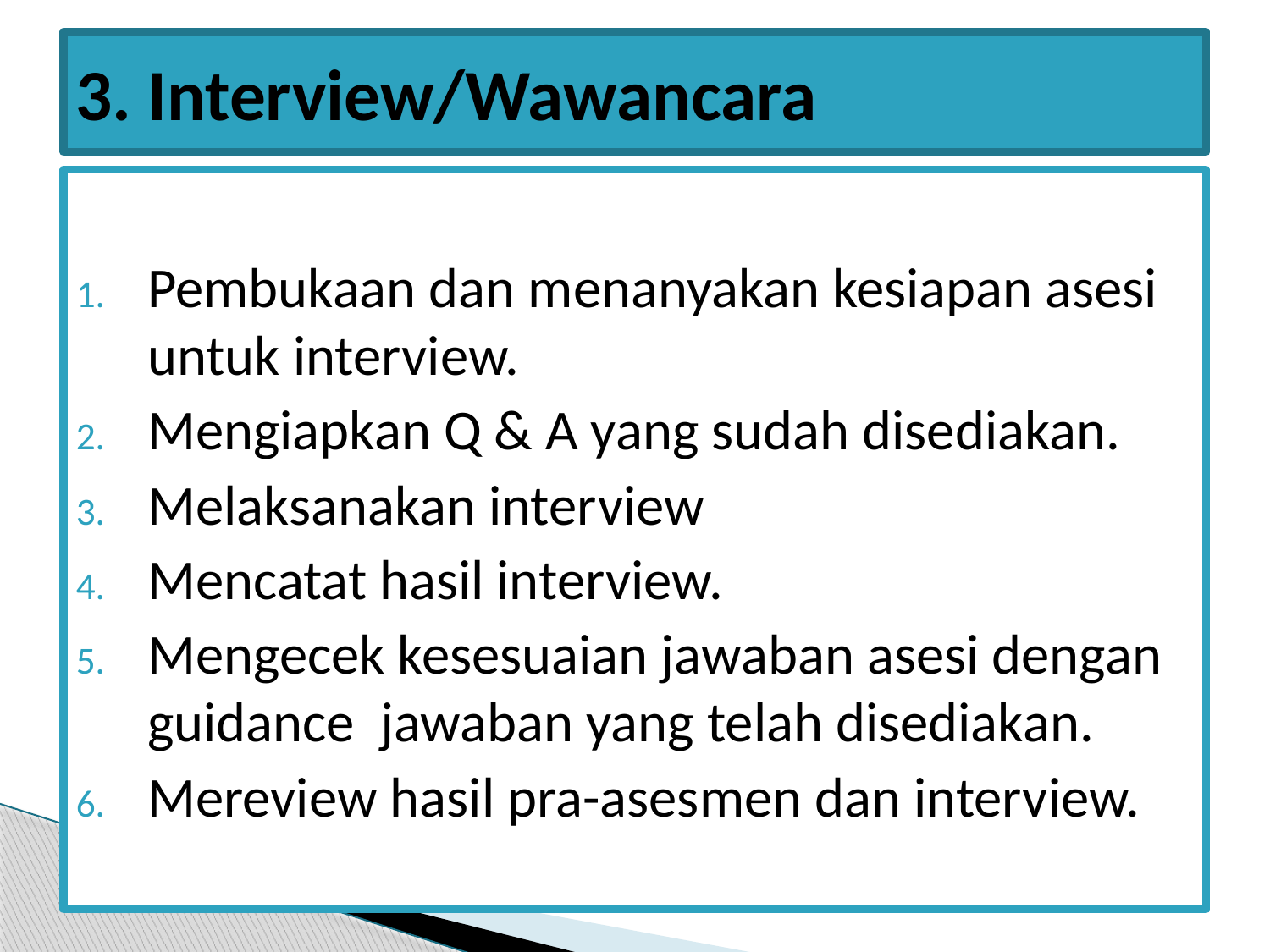

# 3. Interview/Wawancara
Pembukaan dan menanyakan kesiapan asesi untuk interview.
Mengiapkan Q & A yang sudah disediakan.
Melaksanakan interview
Mencatat hasil interview.
Mengecek kesesuaian jawaban asesi dengan guidance  jawaban yang telah disediakan.
Mereview hasil pra-asesmen dan interview.